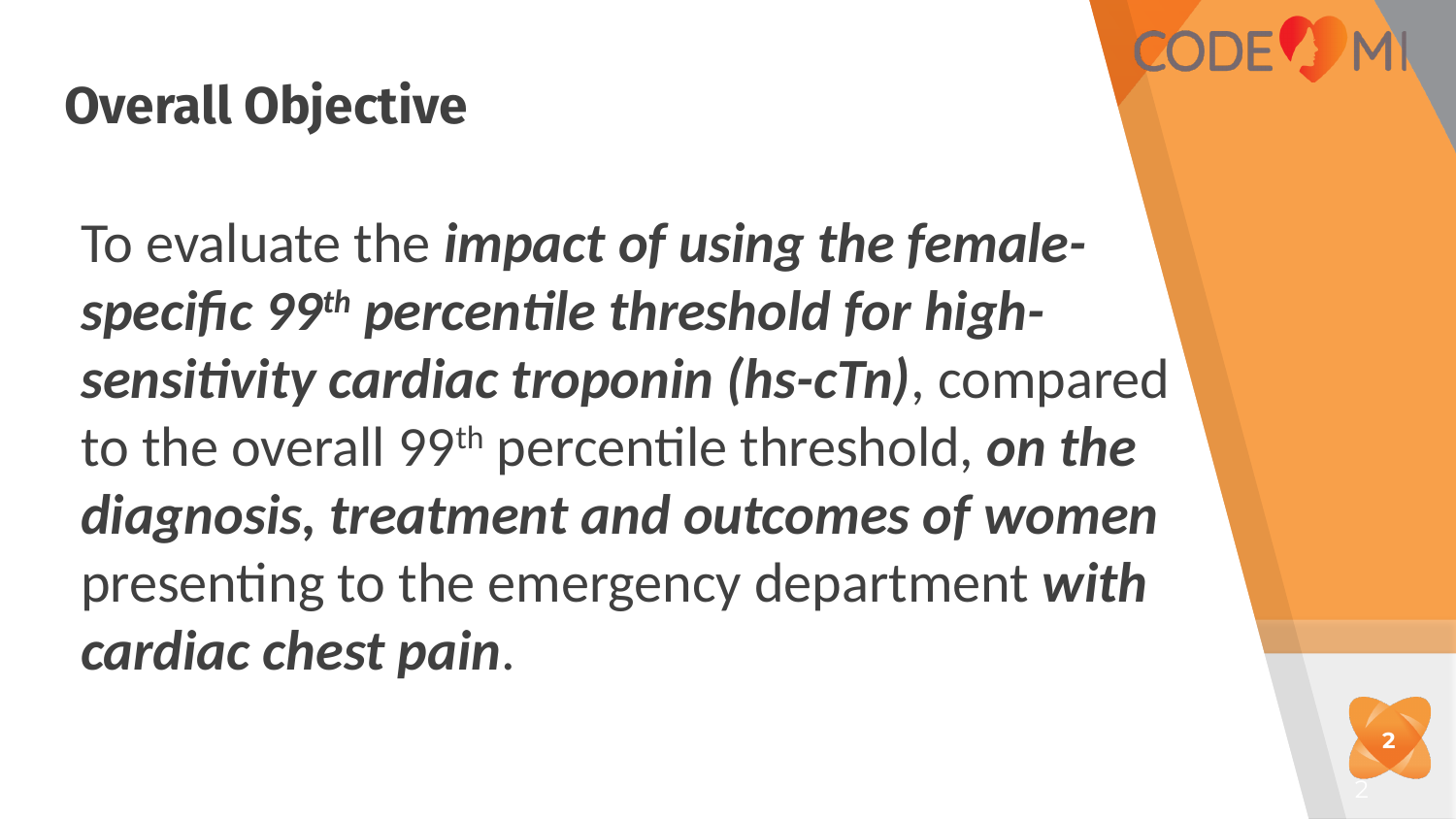

# Overall Objective
To evaluate the impact of using the female-specific 99th percentile threshold for high-sensitivity cardiac troponin (hs-cTn), compared to the overall 99th percentile threshold, on the diagnosis, treatment and outcomes of women presenting to the emergency department with cardiac chest pain.

2